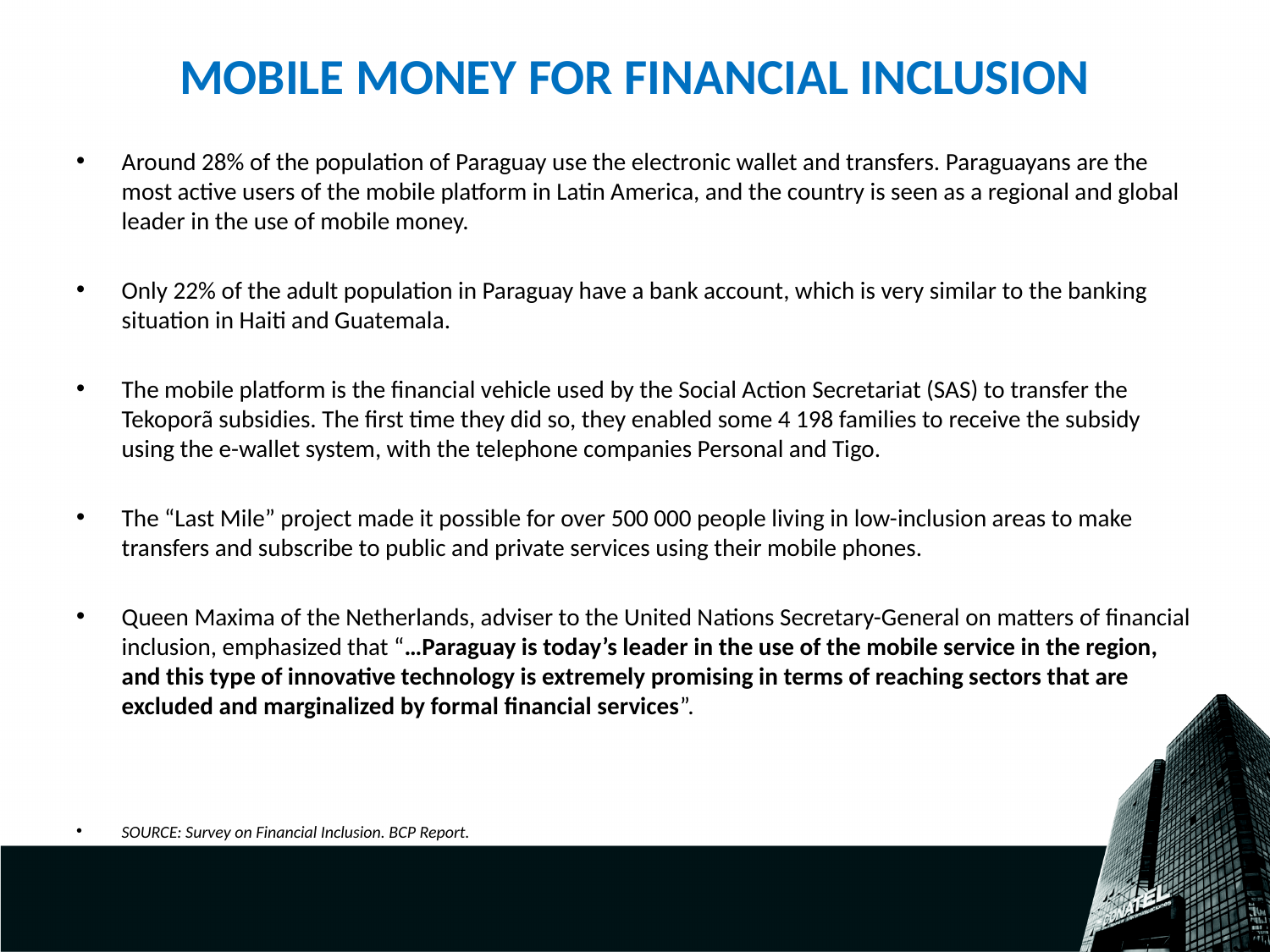

# Mobile money for financial inclusioN

Around 28% of the population of Paraguay use the electronic wallet and transfers. Paraguayans are the most active users of the mobile platform in Latin America, and the country is seen as a regional and global leader in the use of mobile money.

Only 22% of the adult population in Paraguay have a bank account, which is very similar to the banking situation in Haiti and Guatemala.

The mobile platform is the financial vehicle used by the Social Action Secretariat (SAS) to transfer the Tekoporã subsidies. The first time they did so, they enabled some 4 198 families to receive the subsidy using the e-wallet system, with the telephone companies Personal and Tigo.

The “Last Mile” project made it possible for over 500 000 people living in low-inclusion areas to make transfers and subscribe to public and private services using their mobile phones.

Queen Maxima of the Netherlands, adviser to the United Nations Secretary-General on matters of financial inclusion, emphasized that “…Paraguay is today’s leader in the use of the mobile service in the region, and this type of innovative technology is extremely promising in terms of reaching sectors that are excluded and marginalized by formal financial services”.

SOURCE: Survey on Financial Inclusion. BCP Report.